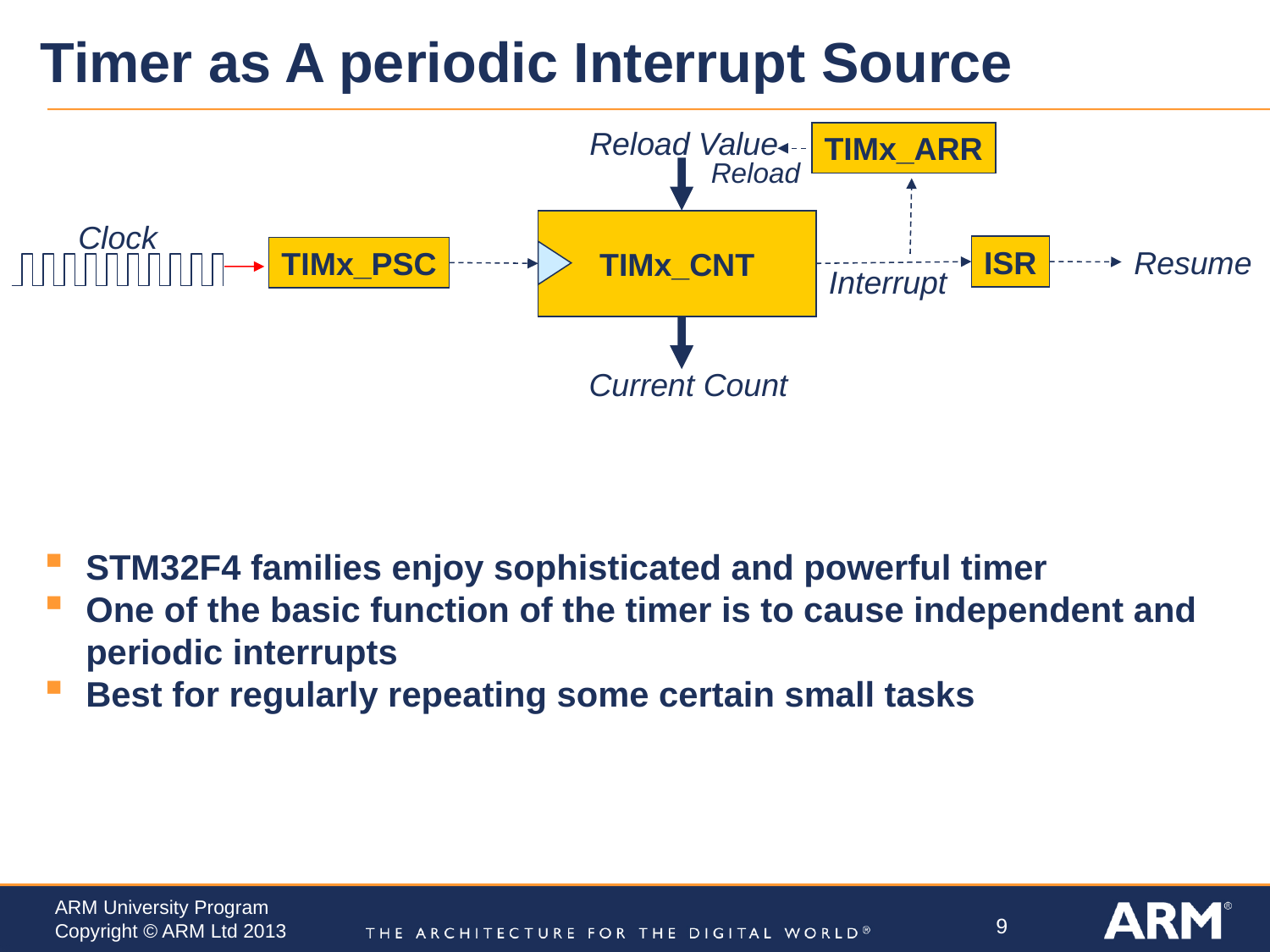

# Timer as A periodic Interrupt Source
Reload Value

TIMx_CNT

Current Count
TIMx_ARR
Reload
Clock
ISR
Resume
TIMx_PSC

Interrupt
STM32F4 families enjoy sophisticated and powerful timer
One of the basic function of the timer is to cause independent and periodic interrupts
Best for regularly repeating some certain small tasks